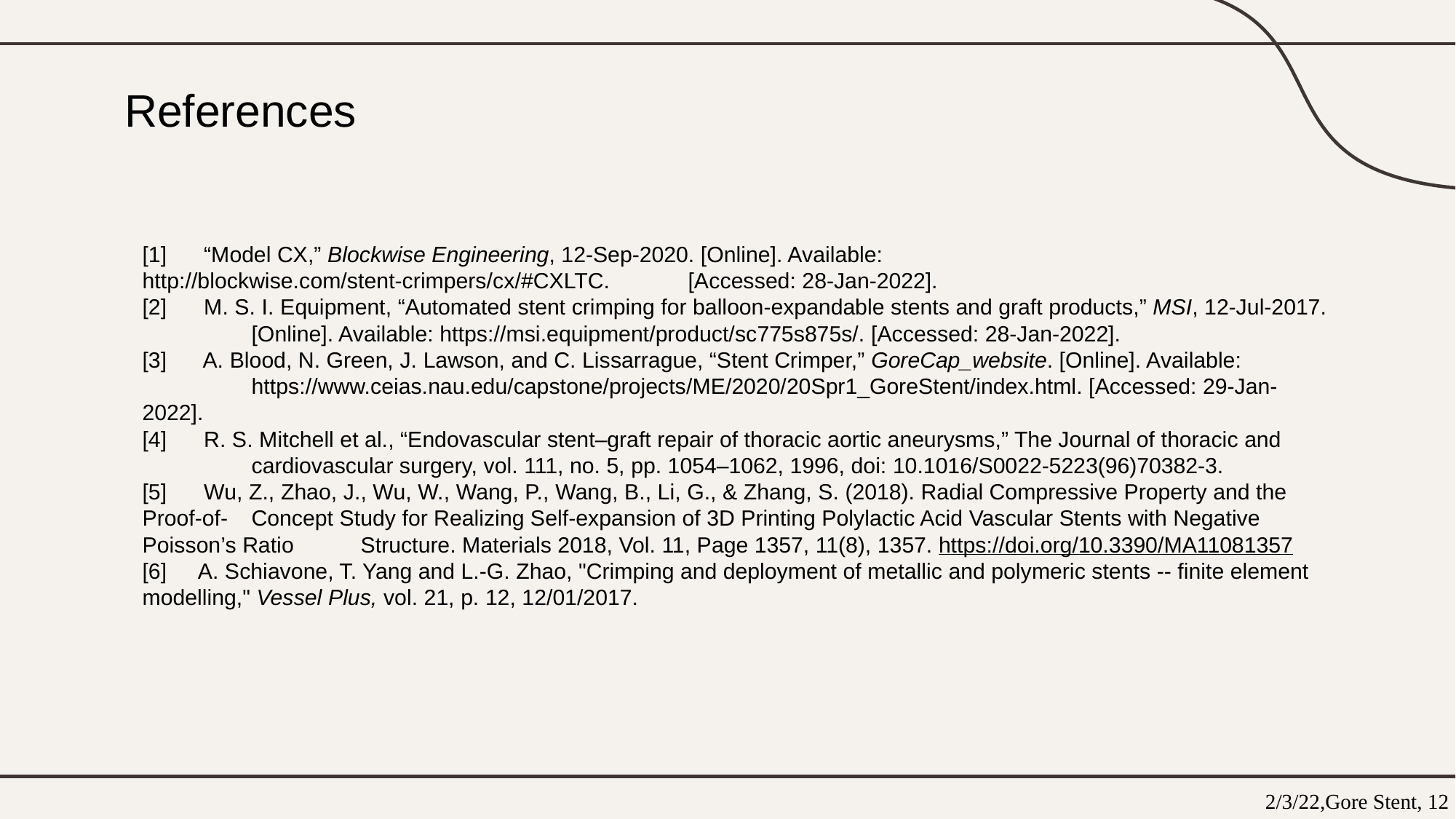

# References

[1]      “Model CX,” Blockwise Engineering, 12-Sep-2020. [Online]. Available: http://blockwise.com/stent-crimpers/cx/#CXLTC. 	[Accessed: 28-Jan-2022].
[2]      M. S. I. Equipment, “Automated stent crimping for balloon-expandable stents and graft products,” MSI, 12-Jul-2017. 	[Online]. Available: https://msi.equipment/product/sc775s875s/. [Accessed: 28-Jan-2022].
[3]      A. Blood, N. Green, J. Lawson, and C. Lissarrague, “Stent Crimper,” GoreCap_website. [Online]. Available: 	https://www.ceias.nau.edu/capstone/projects/ME/2020/20Spr1_GoreStent/index.html. [Accessed: 29-Jan-2022].
[4]      R. S. Mitchell et al., “Endovascular stent–graft repair of thoracic aortic aneurysms,” The Journal of thoracic and 	cardiovascular surgery, vol. 111, no. 5, pp. 1054–1062, 1996, doi: 10.1016/S0022-5223(96)70382-3.
[5]      Wu, Z., Zhao, J., Wu, W., Wang, P., Wang, B., Li, G., & Zhang, S. (2018). Radial Compressive Property and the Proof-of-	Concept Study for Realizing Self-expansion of 3D Printing Polylactic Acid Vascular Stents with Negative Poisson’s Ratio 	Structure. Materials 2018, Vol. 11, Page 1357, 11(8), 1357. https://doi.org/10.3390/MA11081357
[6]     A. Schiavone, T. Yang and L.-G. Zhao, "Crimping and deployment of metallic and polymeric stents -- finite element modelling," Vessel Plus, vol. 21, p. 12, 12/01/2017.

 2/3/22,Gore Stent, 12